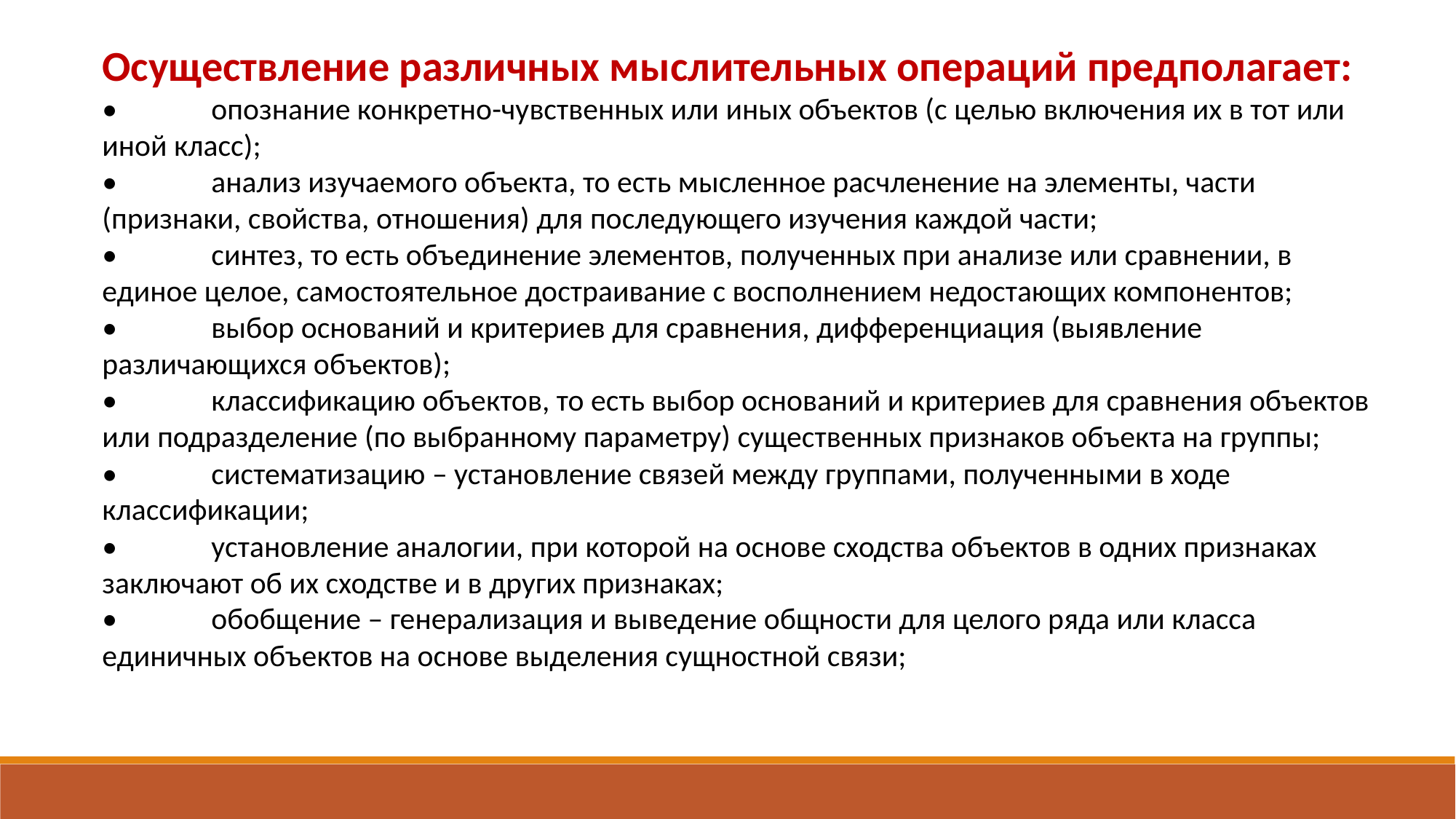

Осуществление различных мыслительных операций предполагает:
•	опознание конкретно-чувственных или иных объектов (с целью включения их в тот или иной класс);
•	анализ изучаемого объекта, то есть мысленное расчленение на элементы, части (признаки, свойства, отношения) для последующего изучения каждой части;
•	синтез, то есть объединение элементов, полученных при анализе или сравнении, в единое целое, самостоятельное достраивание с восполнением недостающих компонентов;
•	выбор оснований и критериев для сравнения, дифференциация (выявление различающихся объектов);
•	классификацию объектов, то есть выбор оснований и критериев для сравнения объектов или подразделение (по выбранному параметру) существенных признаков объекта на группы;
•	систематизацию – установление связей между группами, полученными в ходе классификации;
•	установление аналогии, при которой на основе сходства объектов в одних признаках заключают об их сходстве и в других признаках;
•	обобщение – генерализация и выведение общности для целого ряда или класса единичных объектов на основе выделения сущностной связи;